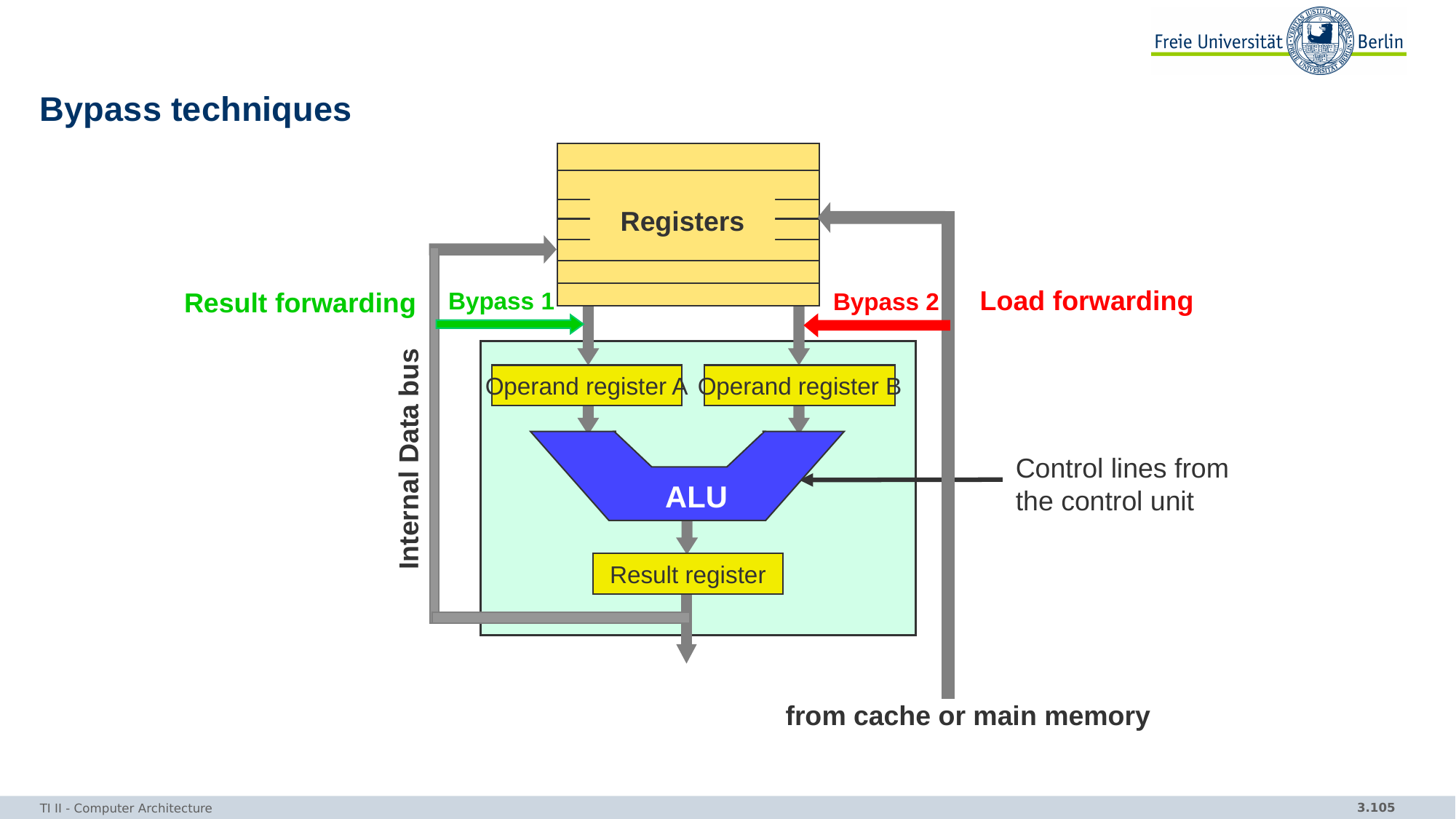

# Bypass techniques

Registers

Bypass 2      Load forwarding
Result forwarding
Bypass 1

Operand register A
Operand register B

Internal Data bus
Control lines from the control unit
ALU

 Result register

from cache or main memory
TI II - Computer Architecture